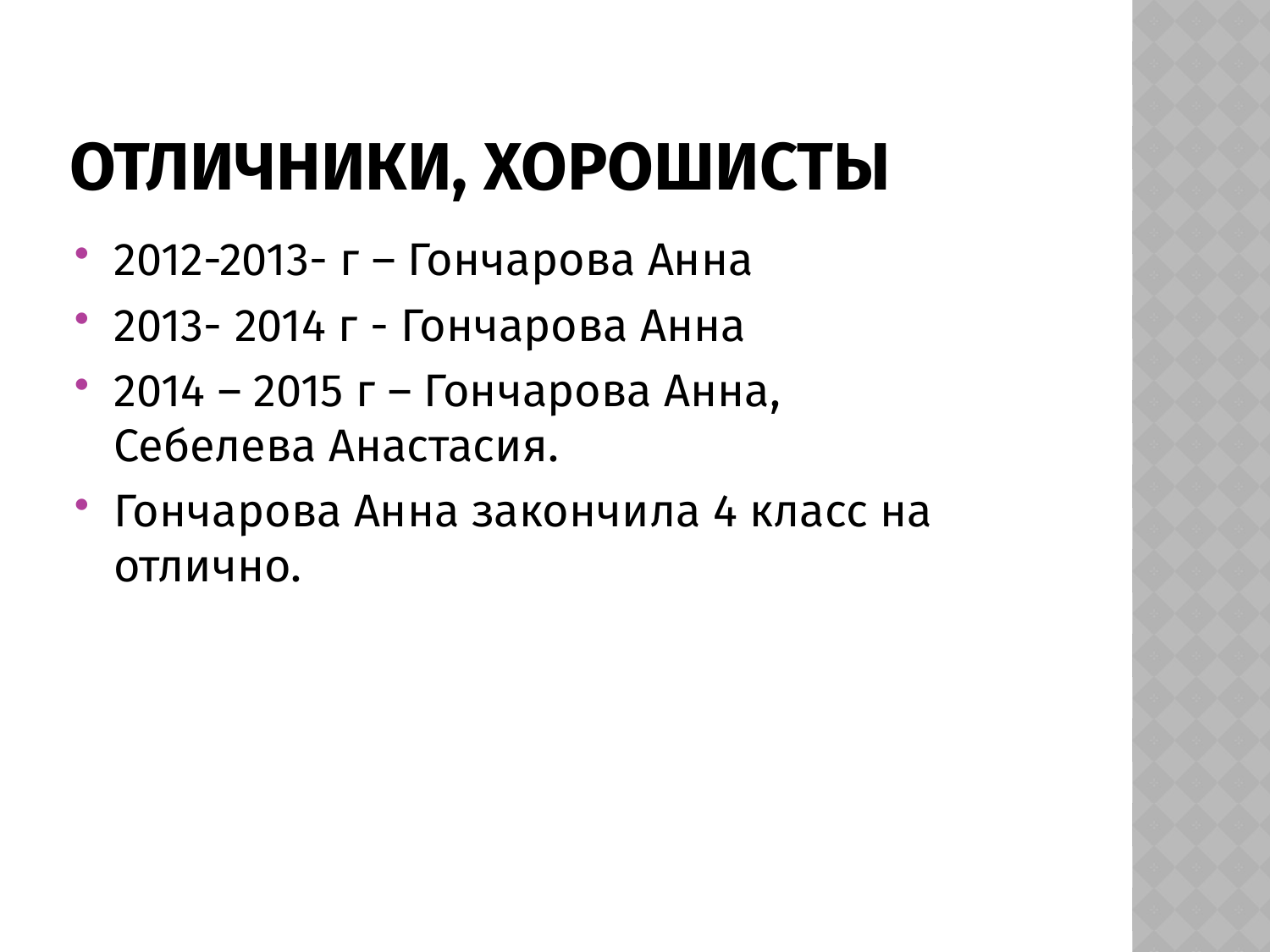

# Отличники, хорошисты
2012-2013- г – Гончарова Анна
2013- 2014 г - Гончарова Анна
2014 – 2015 г – Гончарова Анна,                     Себелева Анастасия.
Гончарова Анна закончила 4 класс на отлично.